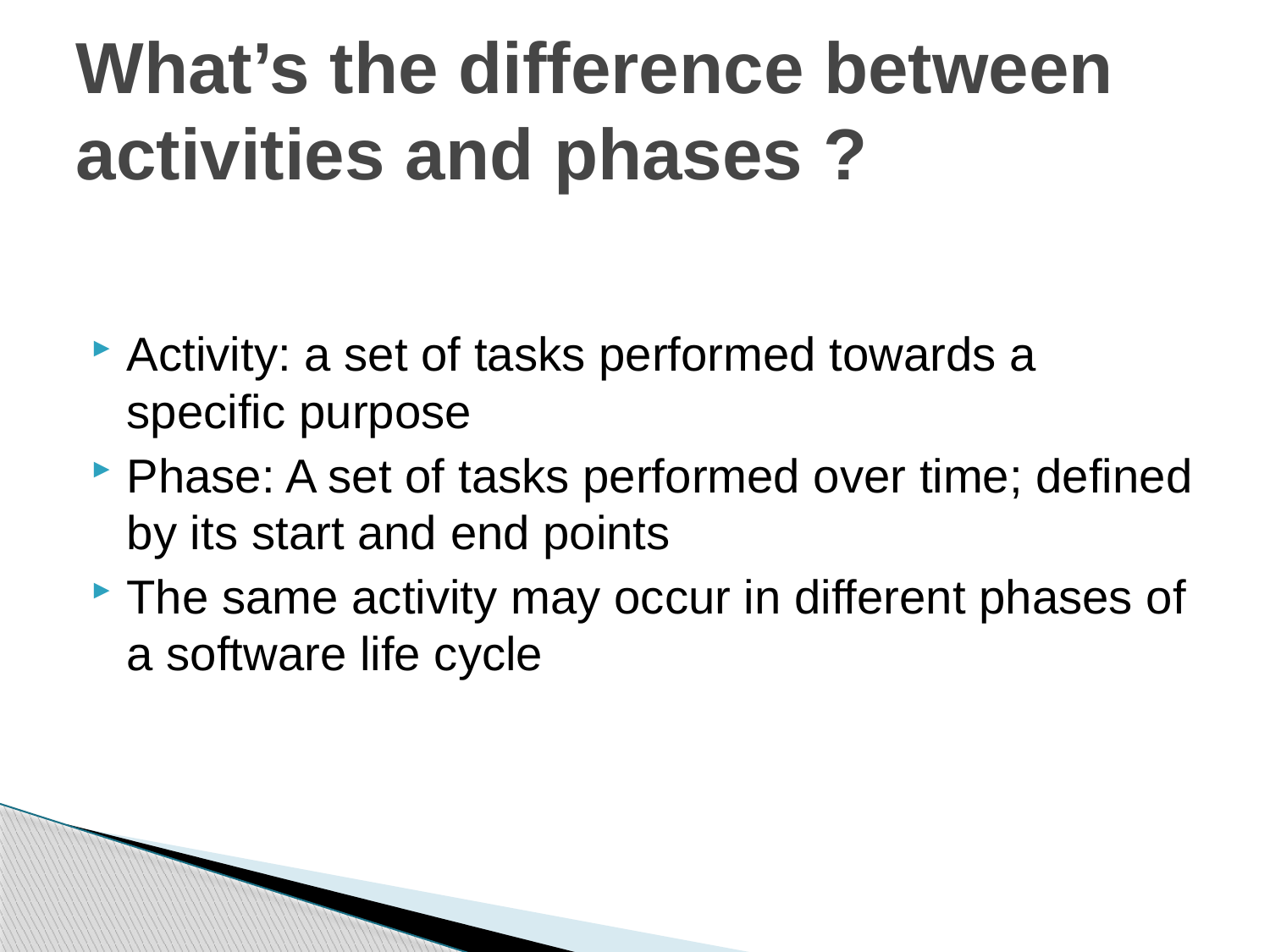

# What’s the difference between activities and phases ?
Activity: a set of tasks performed towards a specific purpose
Phase: A set of tasks performed over time; defined by its start and end points
The same activity may occur in different phases of a software life cycle